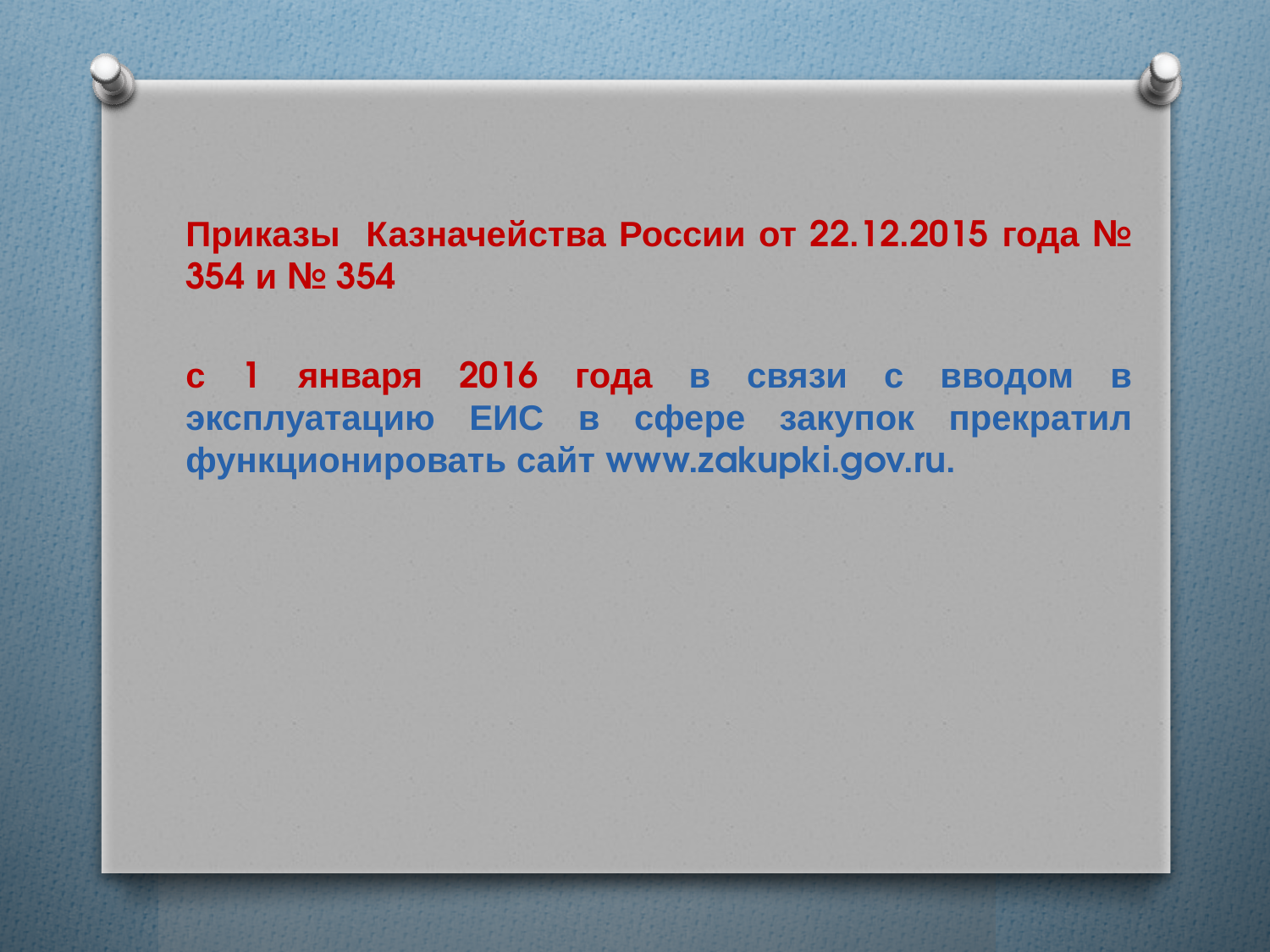

Приказы  Казначейства России от 22.12.2015 года № 354 и № 354

с 1 января 2016 года в связи с вводом в эксплуатацию ЕИС в сфере закупок прекратил функционировать сайт www.zakupki.gov.ru.